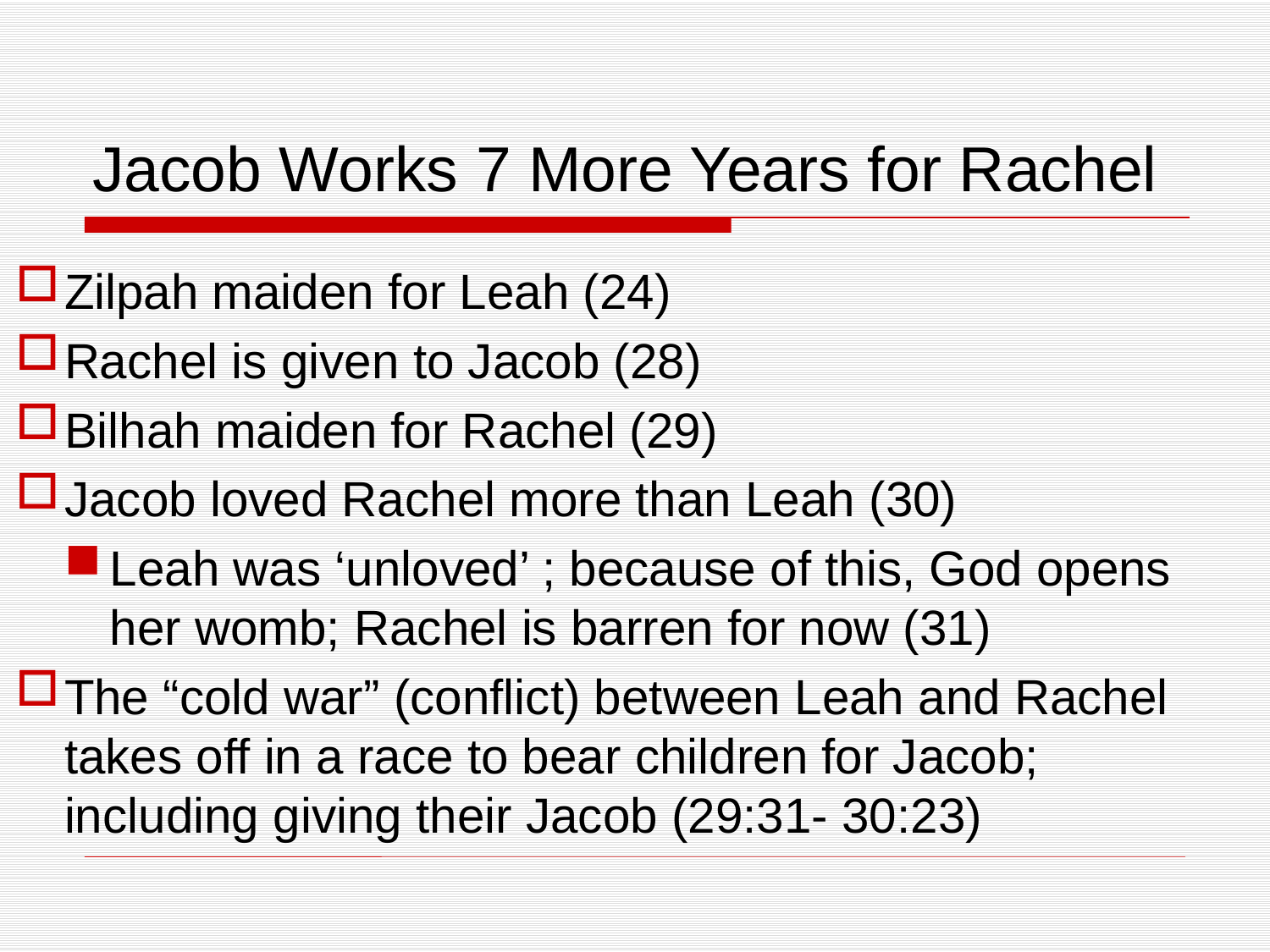

# Jacob Works 7 More Years for Rachel
Zilpah maiden for Leah (24)
Rachel is given to Jacob (28)
Bilhah maiden for Rachel (29)
Jacob loved Rachel more than Leah (30)
Leah was ‘unloved’ ; because of this, God opens her womb; Rachel is barren for now (31)
The “cold war” (conflict) between Leah and Rachel takes off in a race to bear children for Jacob; including giving their Jacob (29:31- 30:23)